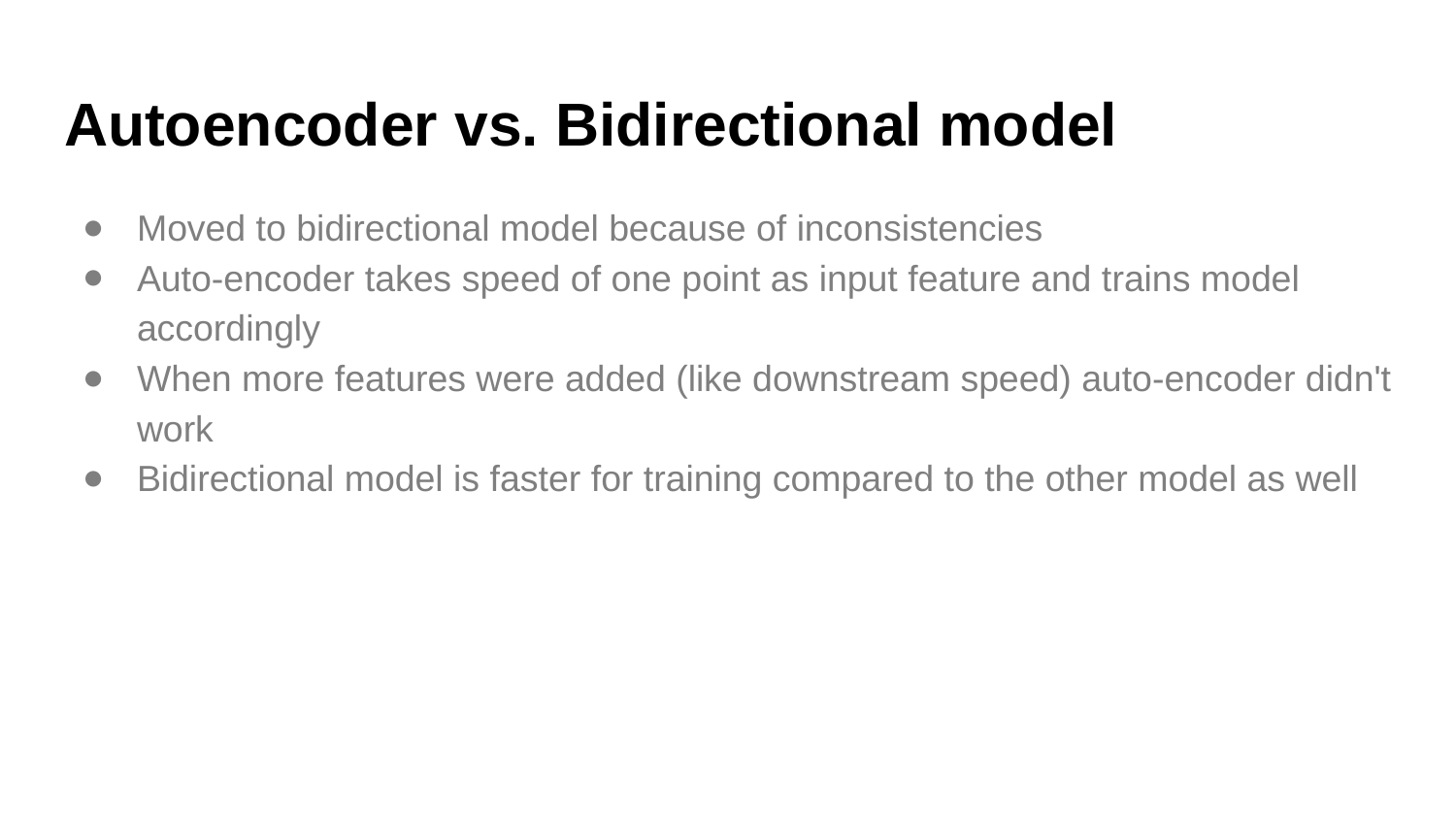

# Autoencoder vs. Bidirectional model
Moved to bidirectional model because of inconsistencies
Auto-encoder takes speed of one point as input feature and trains model accordingly
When more features were added (like downstream speed) auto-encoder didn't work
Bidirectional model is faster for training compared to the other model as well